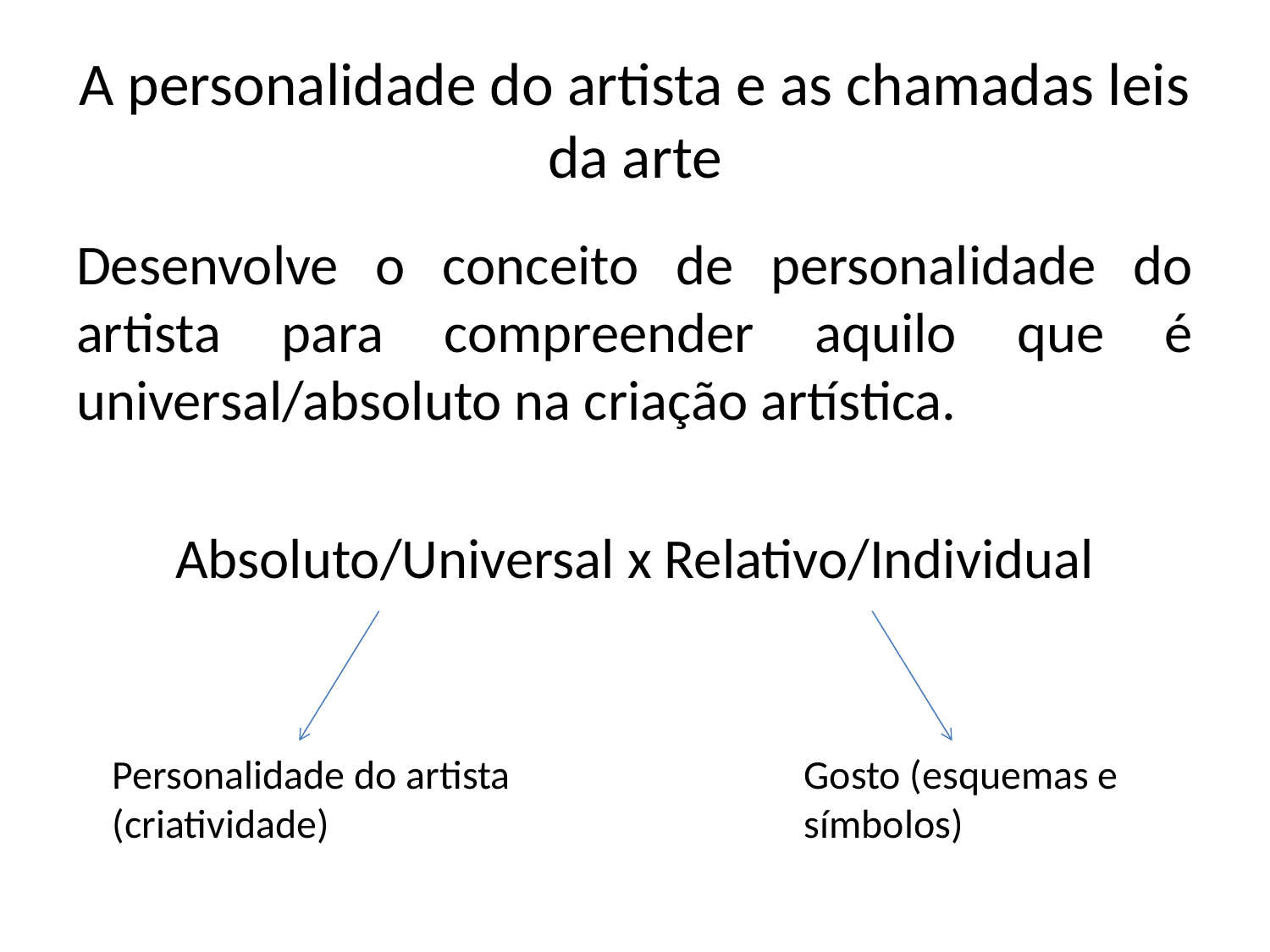

# A personalidade do artista e as chamadas leis da arte
Desenvolve o conceito de personalidade do artista para compreender aquilo que é universal/absoluto na criação artística.

Absoluto/Universal x Relativo/Individual
Personalidade do artista (criatividade)
Gosto (esquemas e símbolos)